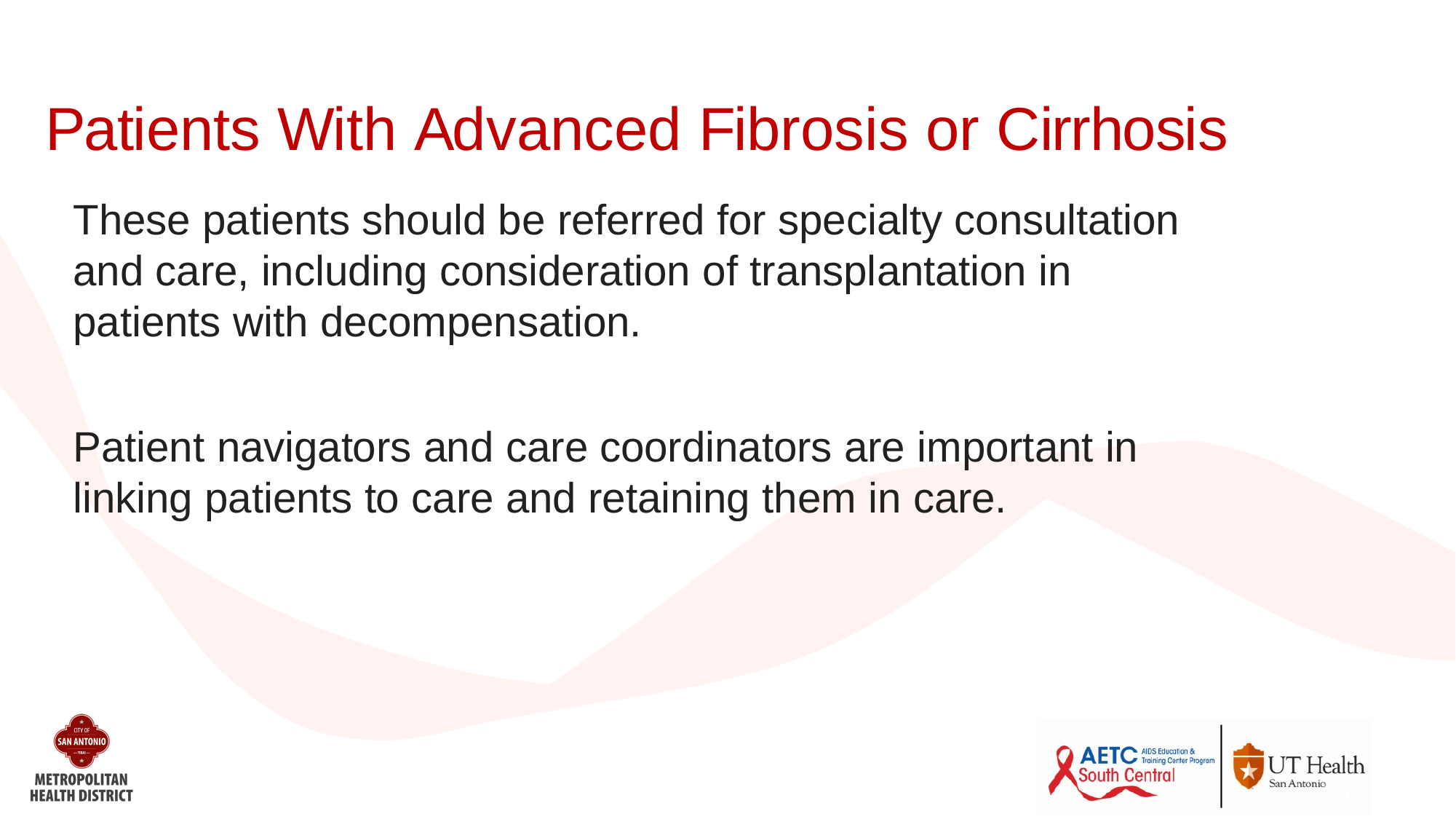

# Patients With Advanced Fibrosis or Cirrhosis
These patients should be referred for specialty consultation and care, including consideration of transplantation in patients with decompensation.

Patient navigators and care coordinators are important in linking patients to care and retaining them in care.